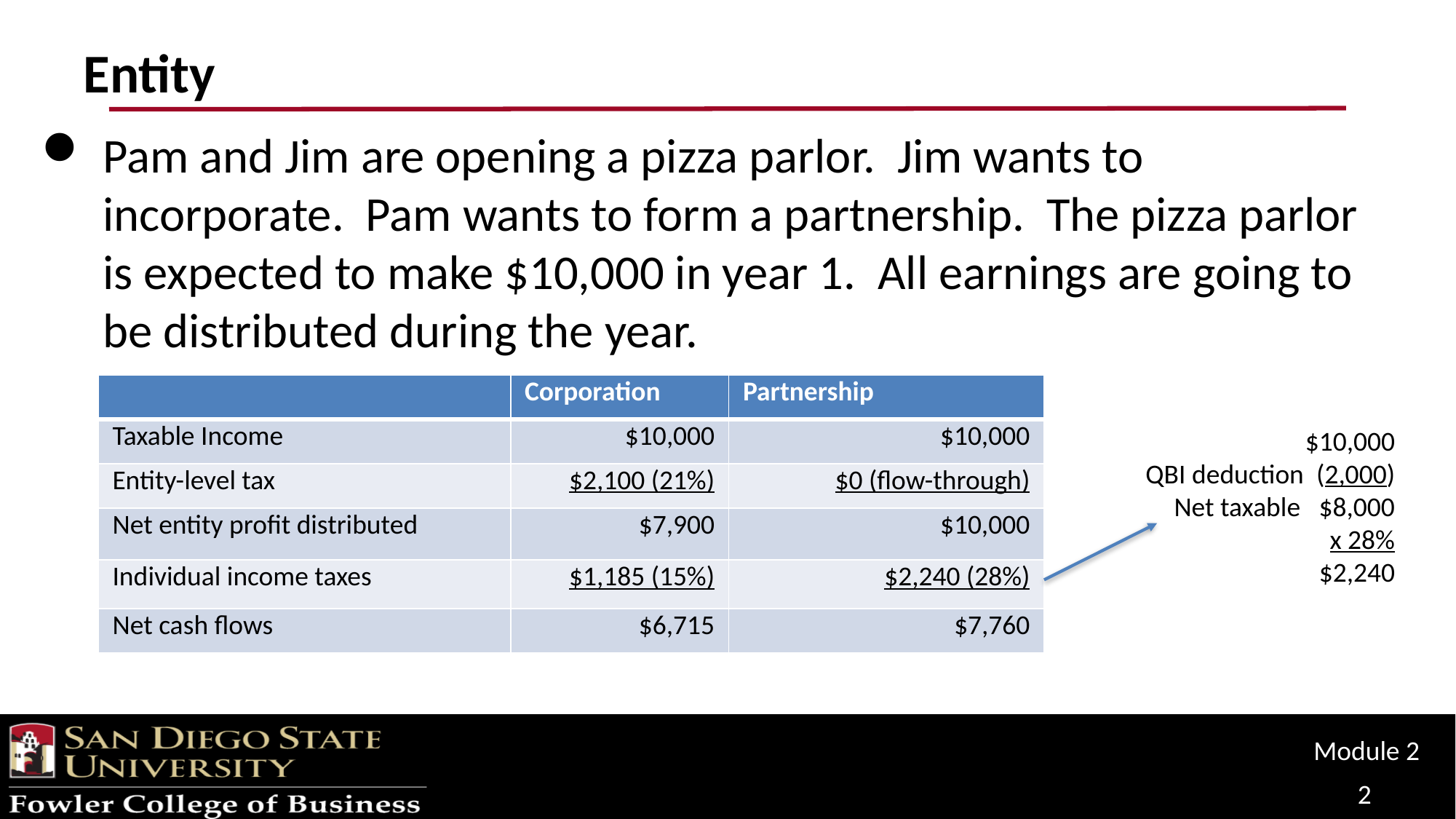

# Entity
Pam and Jim are opening a pizza parlor.  Jim wants to incorporate.  Pam wants to form a partnership.  The pizza parlor is expected to make $10,000 in year 1.  All earnings are going to be distributed during the year.

|  | Corporation | Partnership |
| --- | --- | --- |
| Taxable Income | $10,000 | $10,000 |
| Entity-level tax | $2,100 (21%) | $0 (flow-through) |
| Net entity profit distributed | $7,900 | $10,000 |
| Individual income taxes | $1,185 (15%) | $2,240 (28%) |
| Net cash flows | $6,715 | $7,760 |
$10,000
QBI deduction  (2,000)
Net taxable   $8,000
x 28%
$2,240
Module 2
2